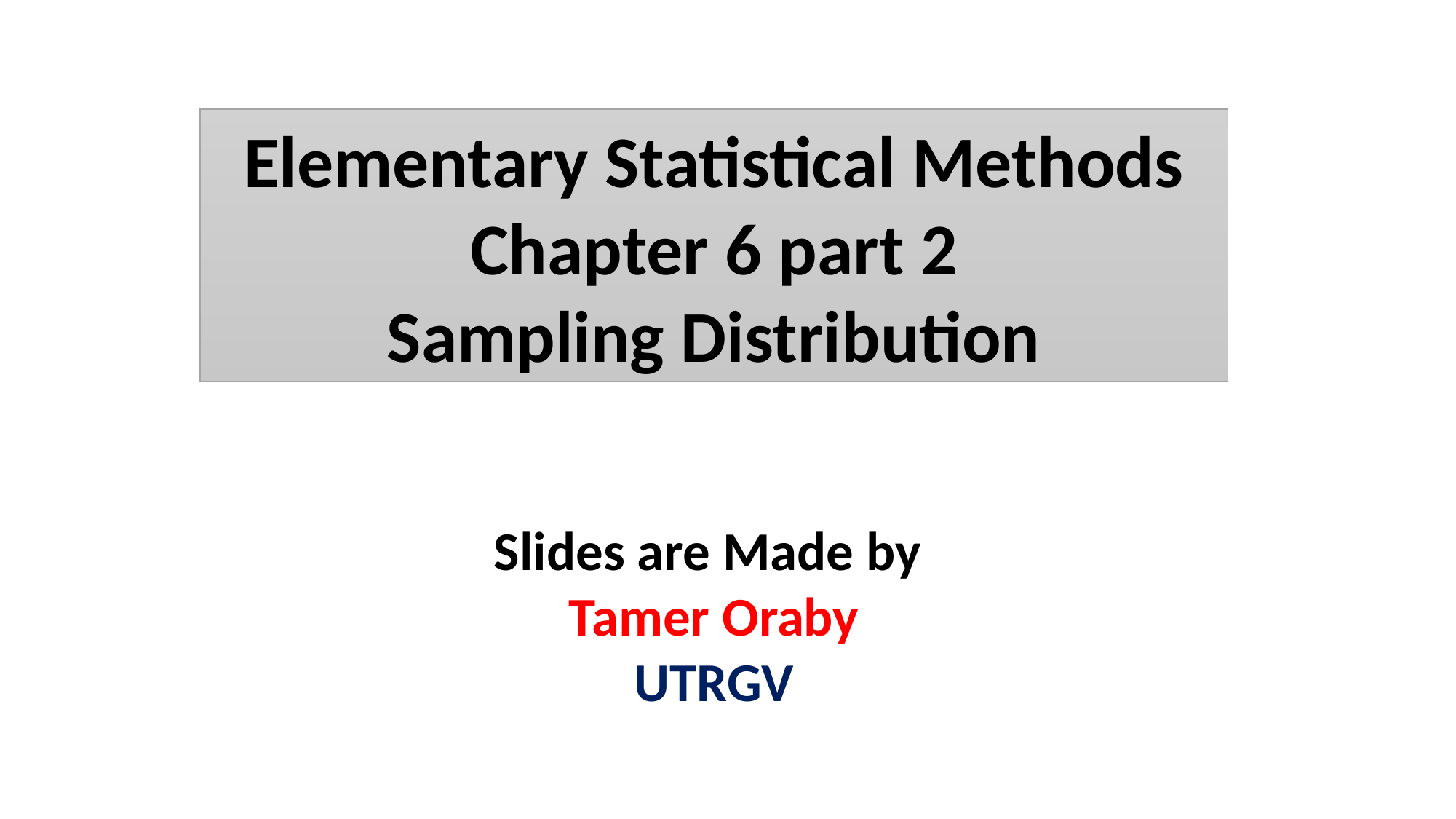

Elementary Statistical Methods
Chapter 6 part 2
Sampling Distribution
Slides are Made by
Tamer Oraby
UTRGV